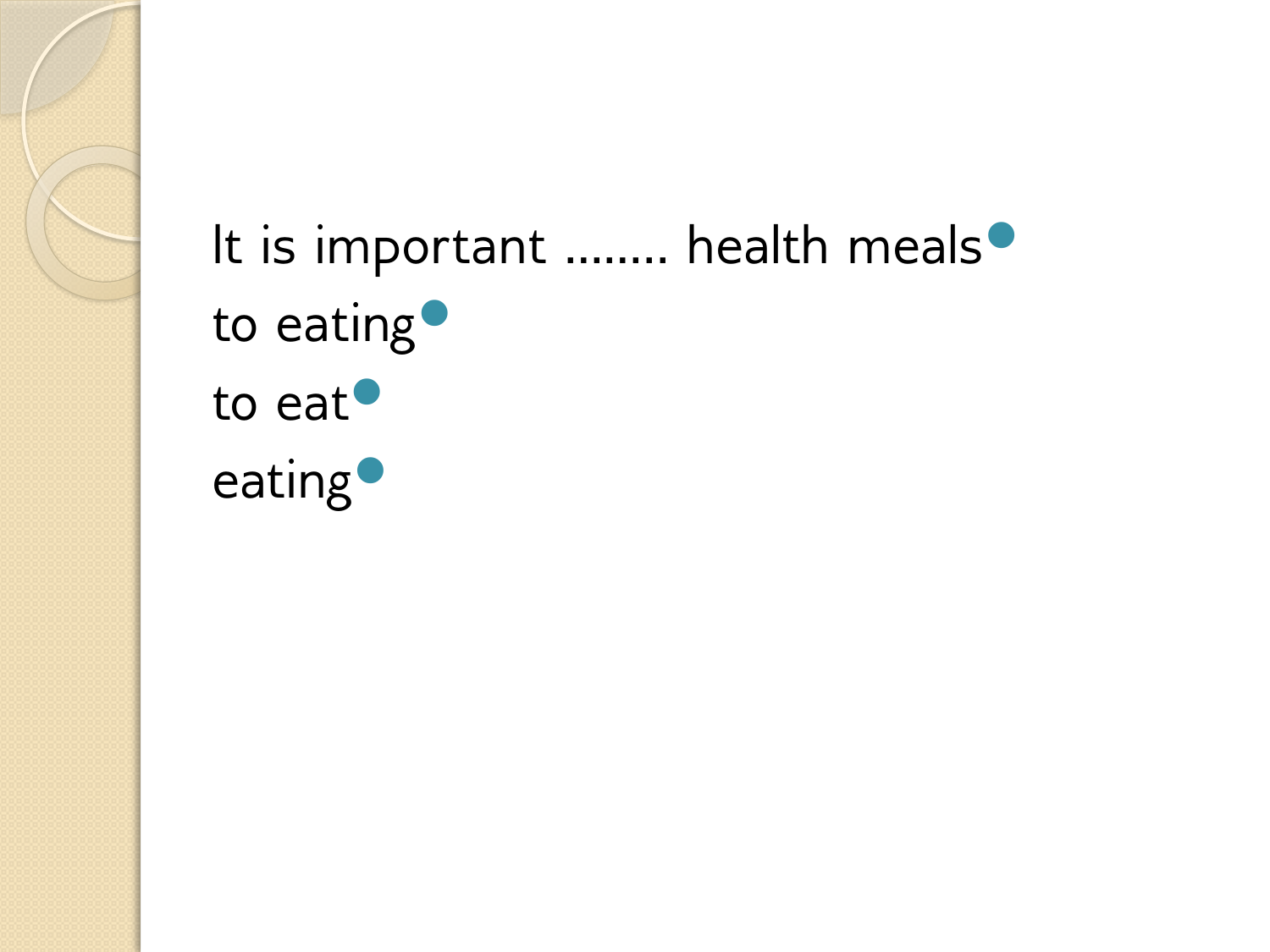

#
It is important …….. health meals
to eating
to eat
eating